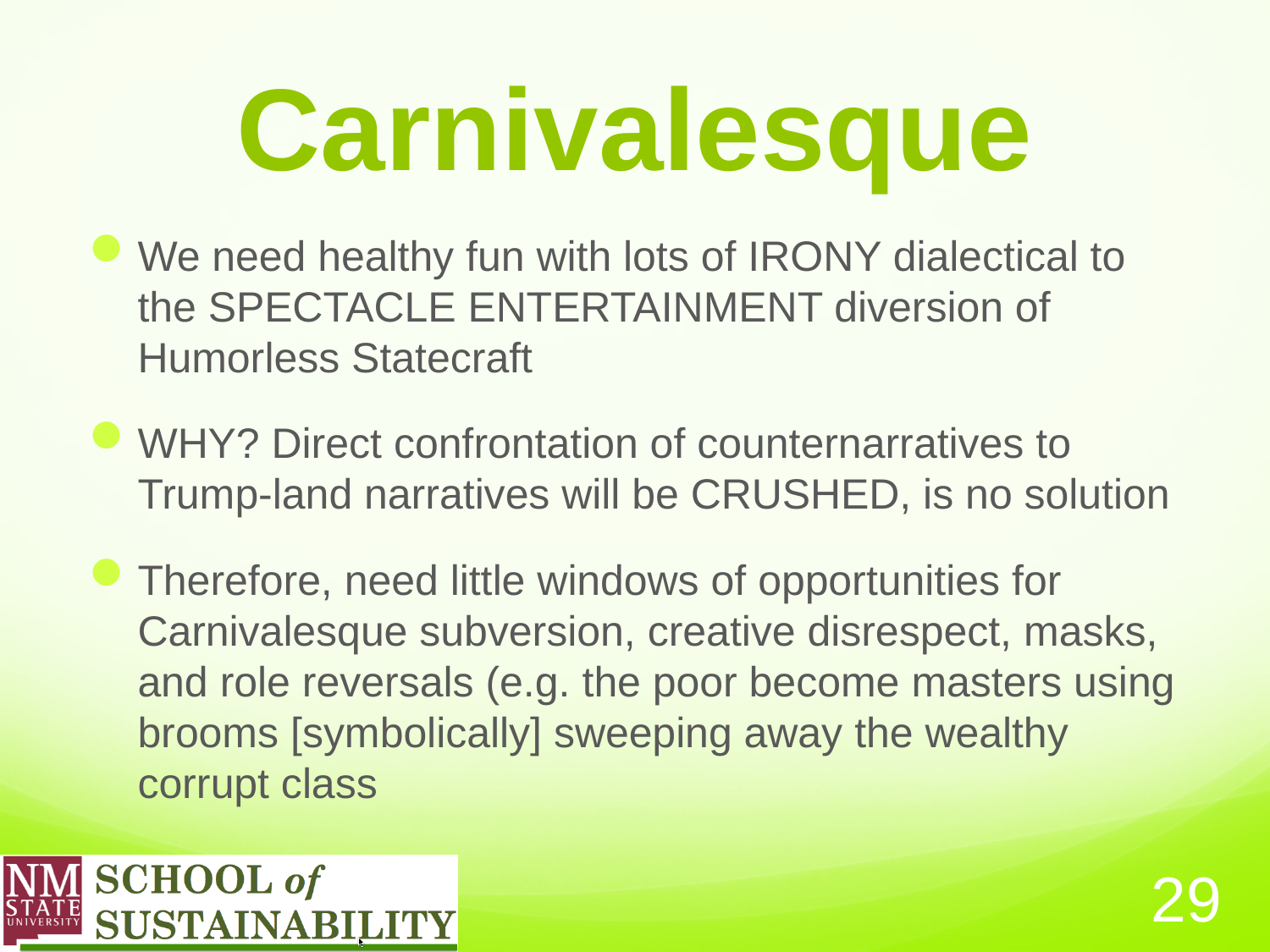

# Carnivalesque
We need healthy fun with lots of IRONY dialectical to the SPECTACLE ENTERTAINMENT diversion of Humorless Statecraft
WHY? Direct confrontation of counternarratives to Trump-land narratives will be CRUSHED, is no solution
Therefore, need little windows of opportunities for Carnivalesque subversion, creative disrespect, masks, and role reversals (e.g. the poor become masters using brooms [symbolically] sweeping away the wealthy corrupt class
29